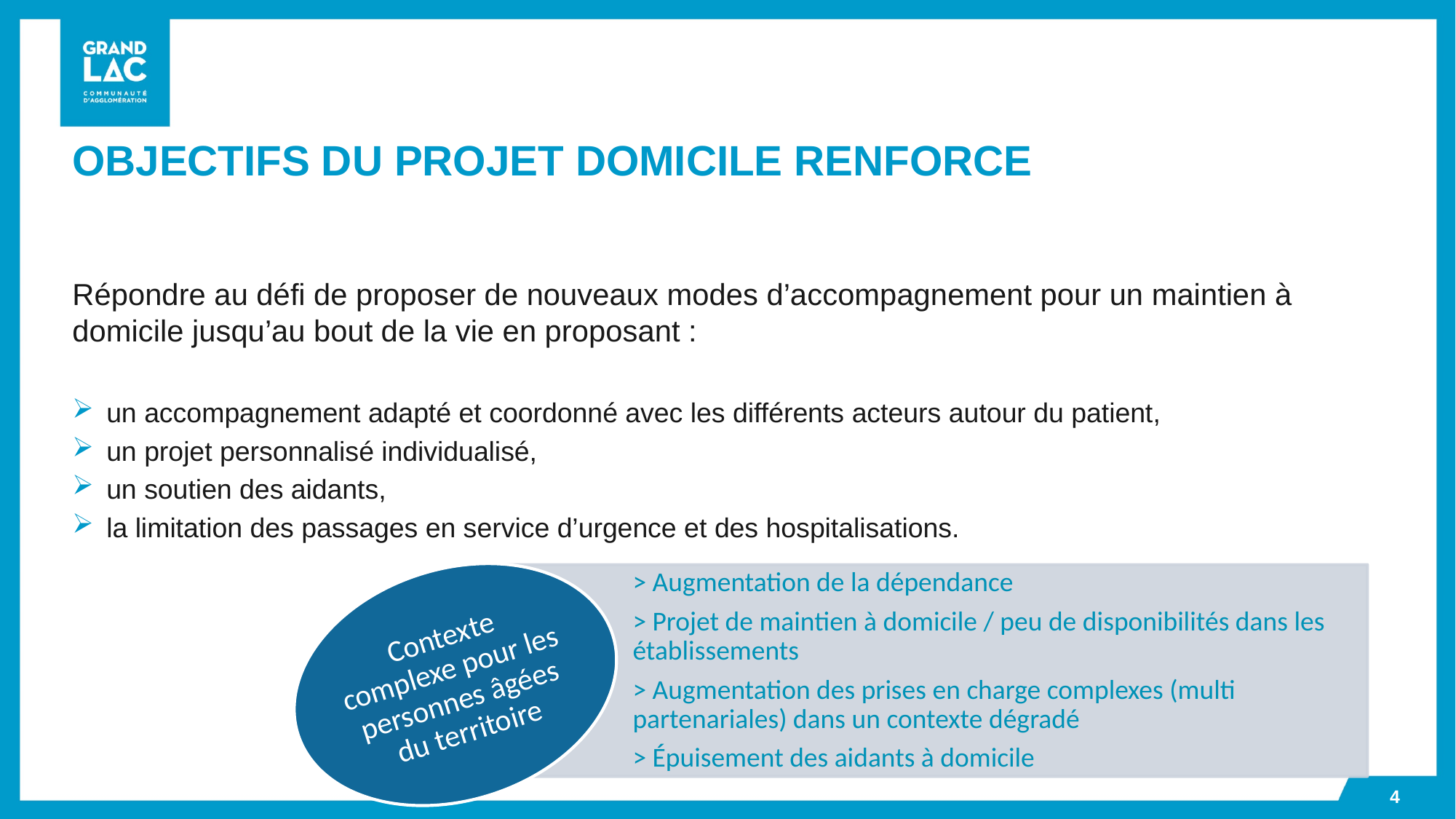

> Augmentation de la dépendance
> Projet de maintien à domicile / peu de disponibilités dans les établissements
> Augmentation des prises en charge complexes (multi partenariales) dans un contexte dégradé
> Épuisement des aidants à domicile
Contexte complexe pour les personnes âgées du territoire
OBJECTIFS DU PROJET DOMICILE RENFORCE
Répondre au défi de proposer de nouveaux modes d’accompagnement pour un maintien à domicile jusqu’au bout de la vie en proposant :

un accompagnement adapté et coordonné avec les différents acteurs autour du patient,
un projet personnalisé individualisé,
un soutien des aidants,
la limitation des passages en service d’urgence et des hospitalisations.

4